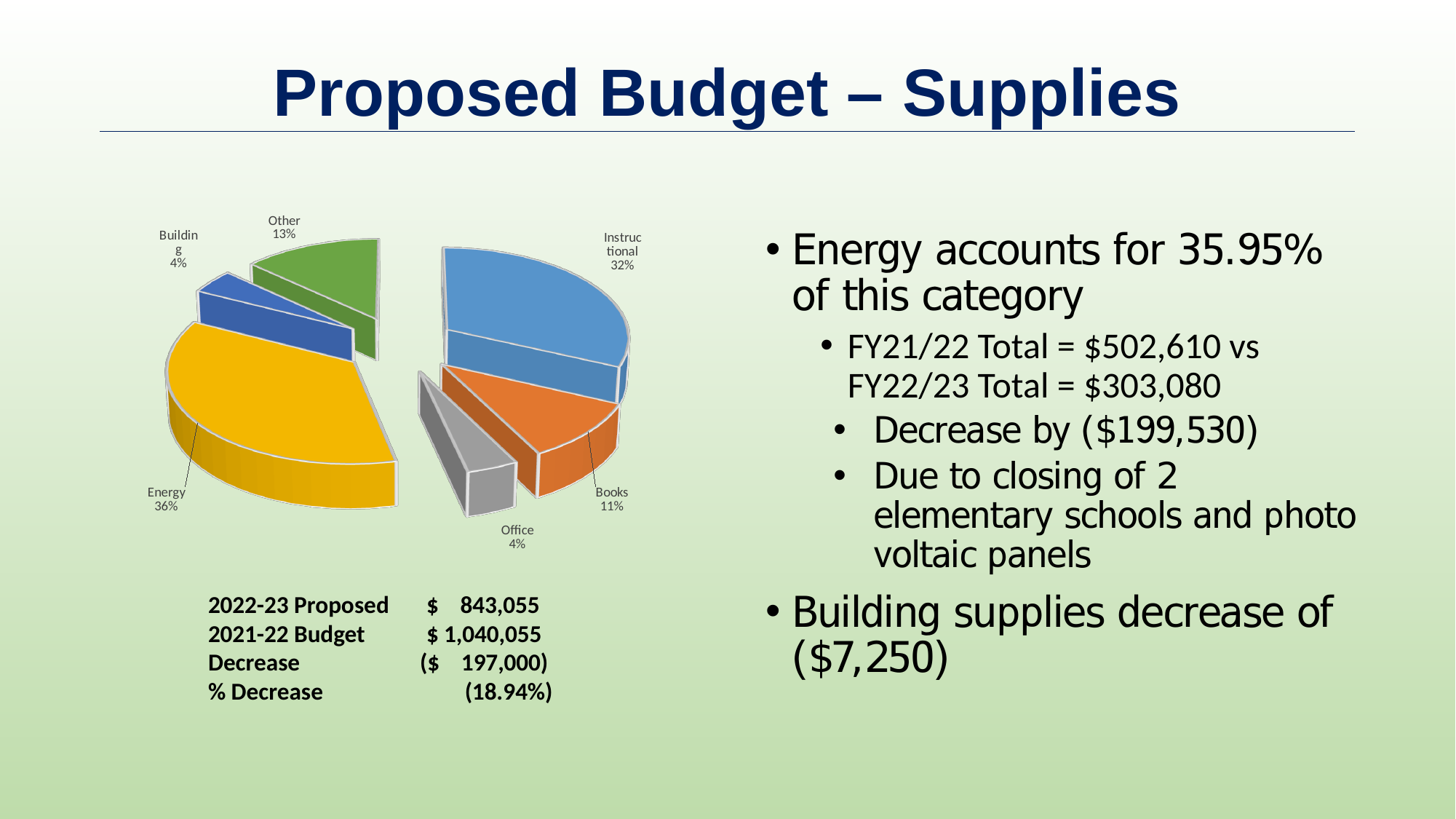

# Proposed Budget – Supplies

Energy accounts for 35.95% of this category
FY21/22 Total = $502,610 vs FY22/23 Total = $303,080
Decrease by ($199,530)
Due to closing of 2 elementary schools and photo voltaic panels
Building supplies decrease of ($7,250)

[unsupported chart]

[unsupported chart]

2022-23 Proposed	$    843,055
2021-22 Budget	$ 1,040,055
Decrease                      ($    197,000)
% Decrease                          (18.94%)